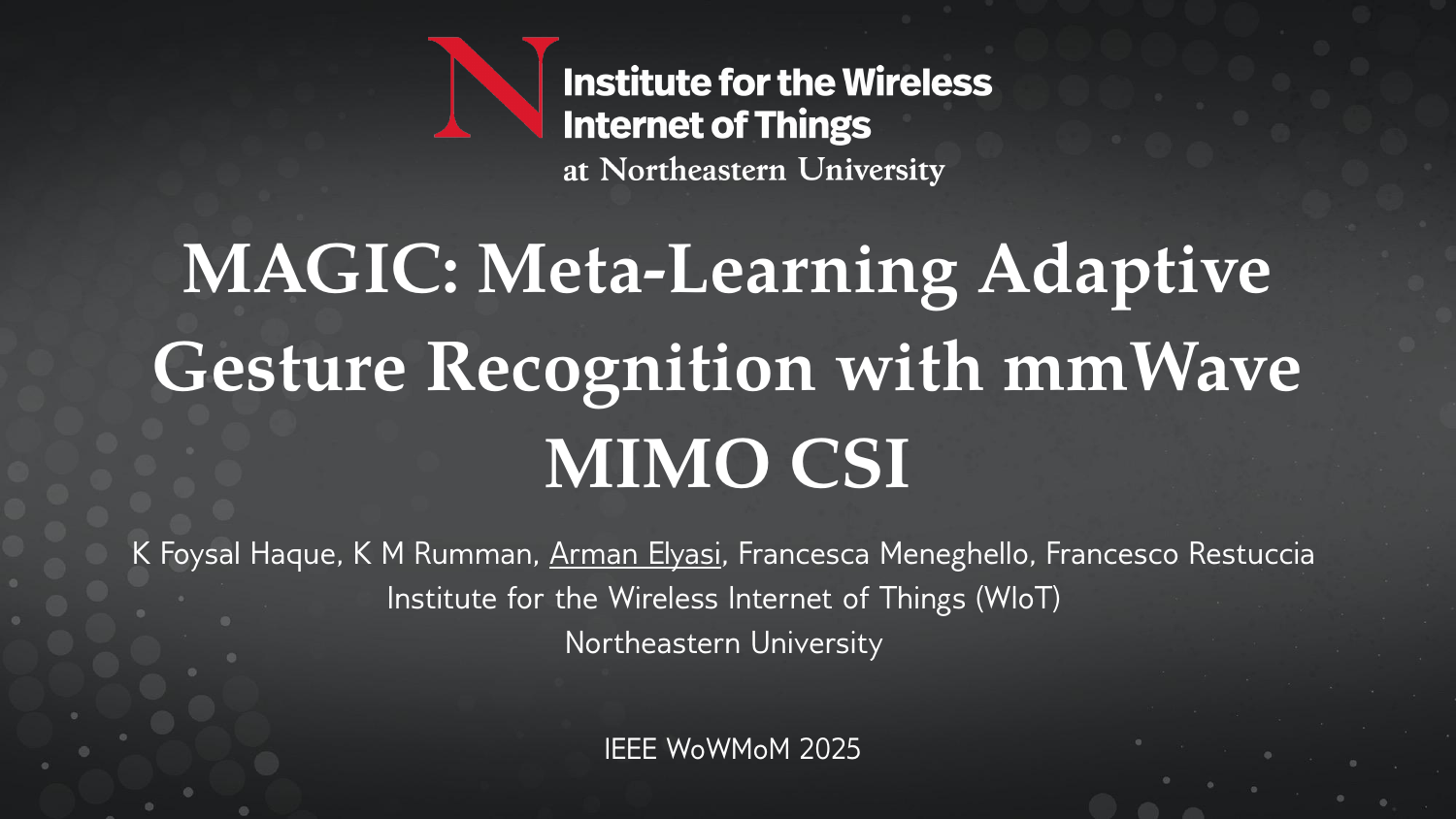

MAGIC: Meta-Learning Adaptive Gesture Recognition with mmWave MIMO CSI

K Foysal Haque, K M Rumman, Arman Elyasi, Francesca Meneghello, Francesco Restuccia
Institute for the Wireless Internet of Things (WIoT)
Northeastern University

IEEE WoWMoM 2025